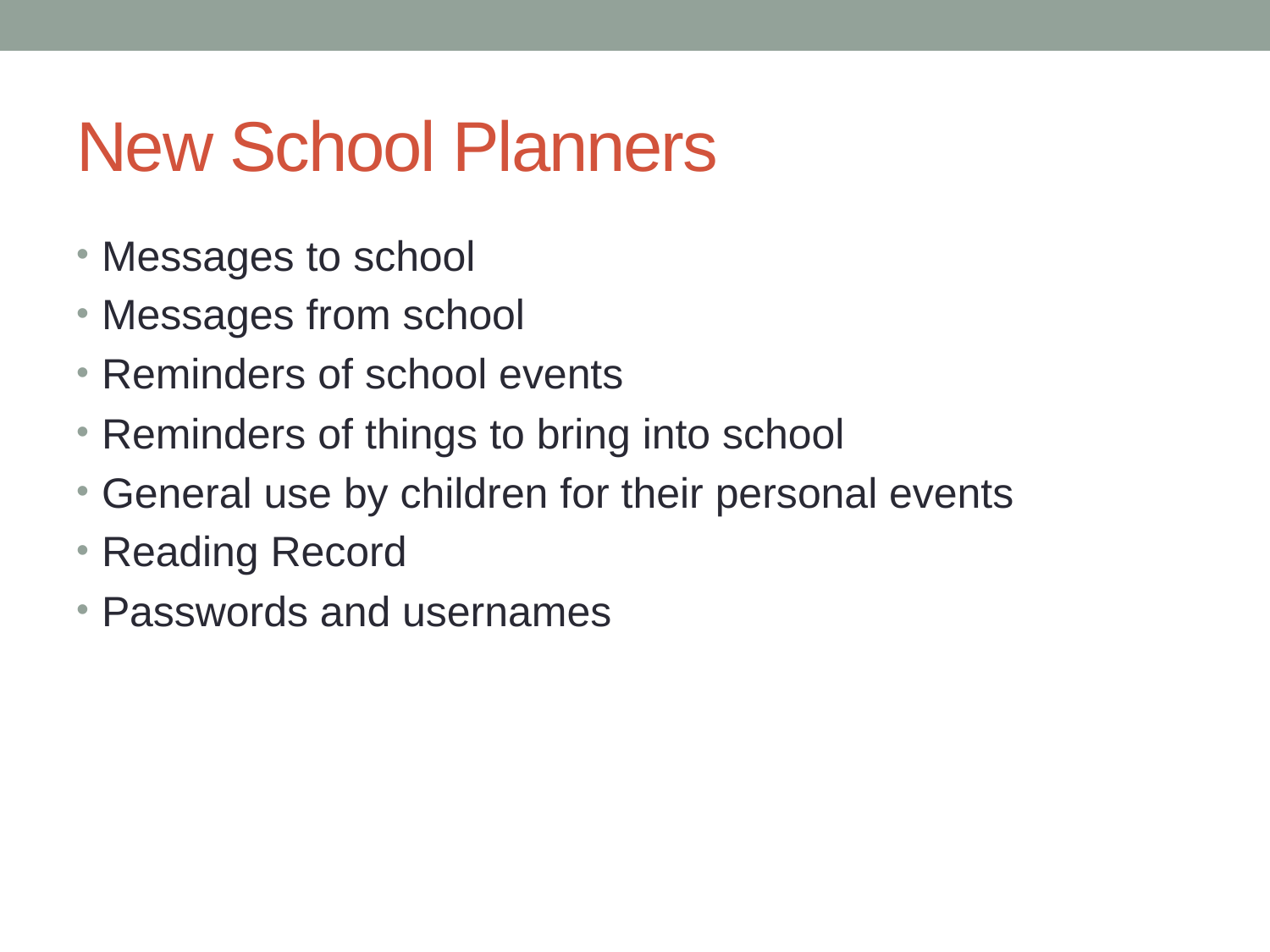

# New School Planners
Messages to school
Messages from school
Reminders of school events
Reminders of things to bring into school
General use by children for their personal events
Reading Record
Passwords and usernames